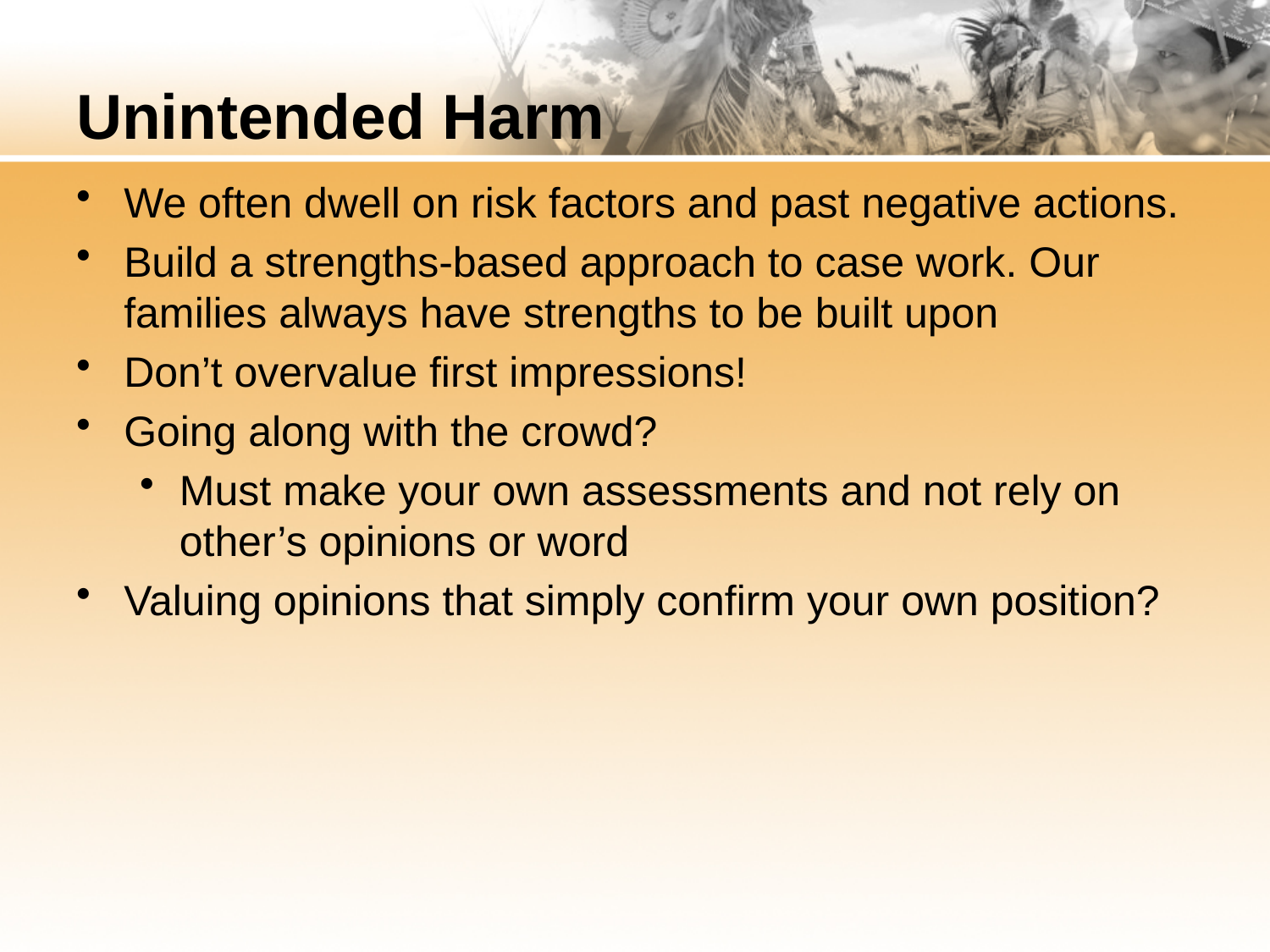

# Unintended Harm
We often dwell on risk factors and past negative actions.
Build a strengths-based approach to case work. Our families always have strengths to be built upon
Don’t overvalue first impressions!
Going along with the crowd?
Must make your own assessments and not rely on other’s opinions or word
Valuing opinions that simply confirm your own position?